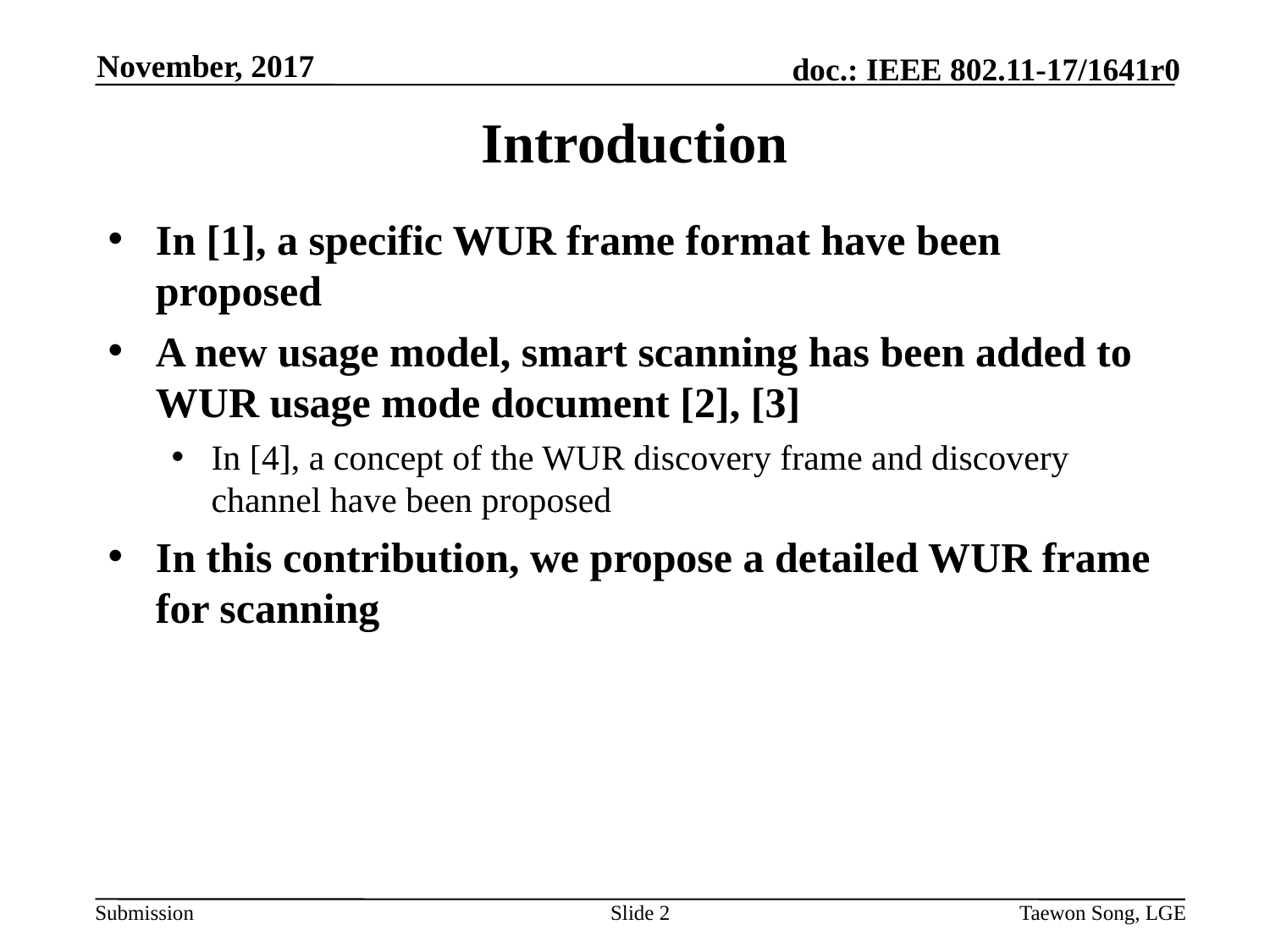

November, 2017
# Introduction
In [1], a specific WUR frame format have been proposed
A new usage model, smart scanning has been added to WUR usage mode document [2], [3]
In [4], a concept of the WUR discovery frame and discovery channel have been proposed
In this contribution, we propose a detailed WUR frame for scanning

Slide 2
Taewon Song, LGE